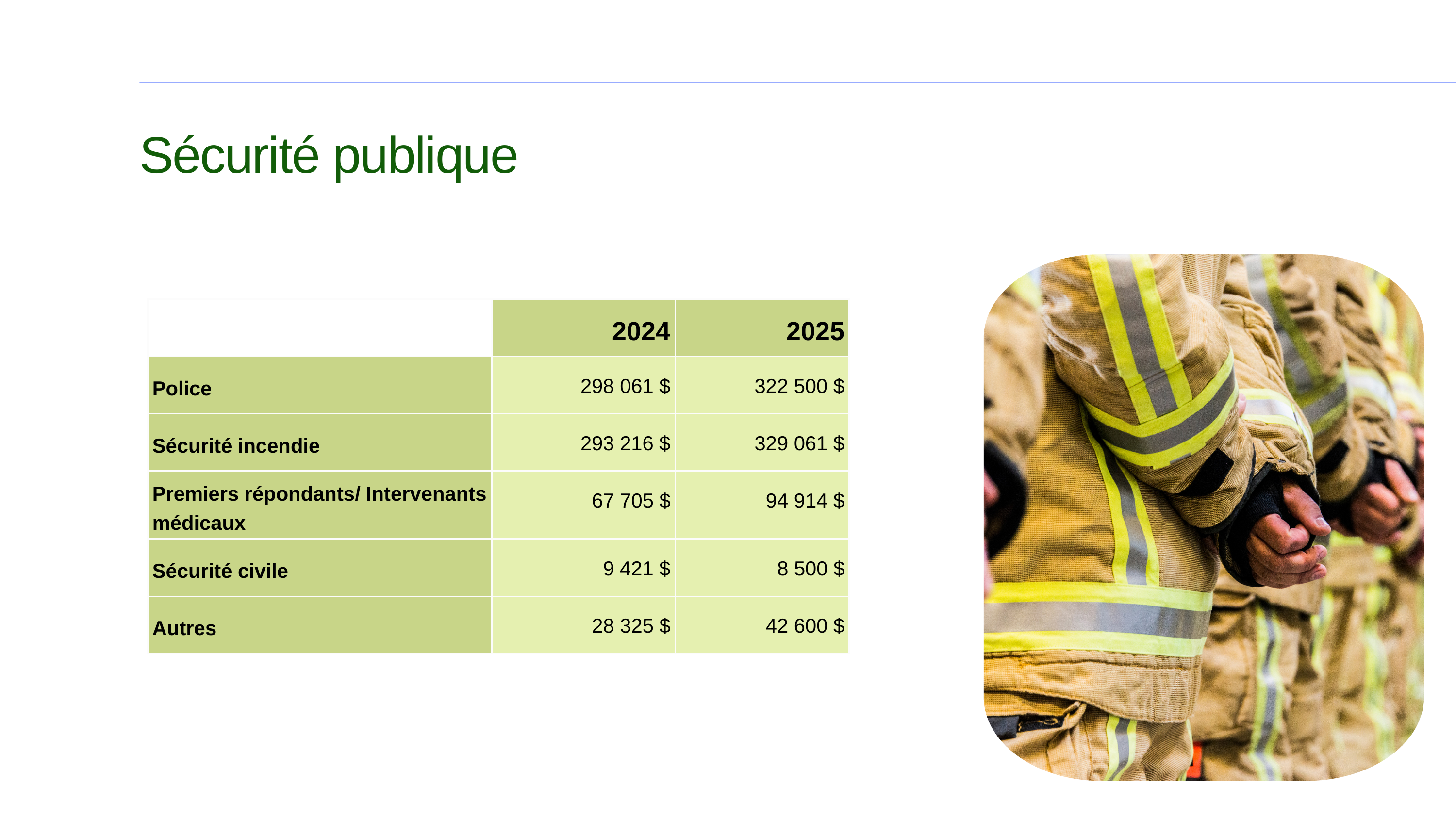

Sécurité publique

|  | 2024 | 2025 |
| --- | --- | --- |
| Police | 298 061 $ | 322 500 $ |
| Sécurité incendie | 293 216 $ | 329 061 $ |
| Premiers répondants/ Intervenants médicaux | 67 705 $ | 94 914 $ |
| Sécurité civile | 9 421 $ | 8 500 $ |
| Autres | 28 325 $ | 42 600 $ |